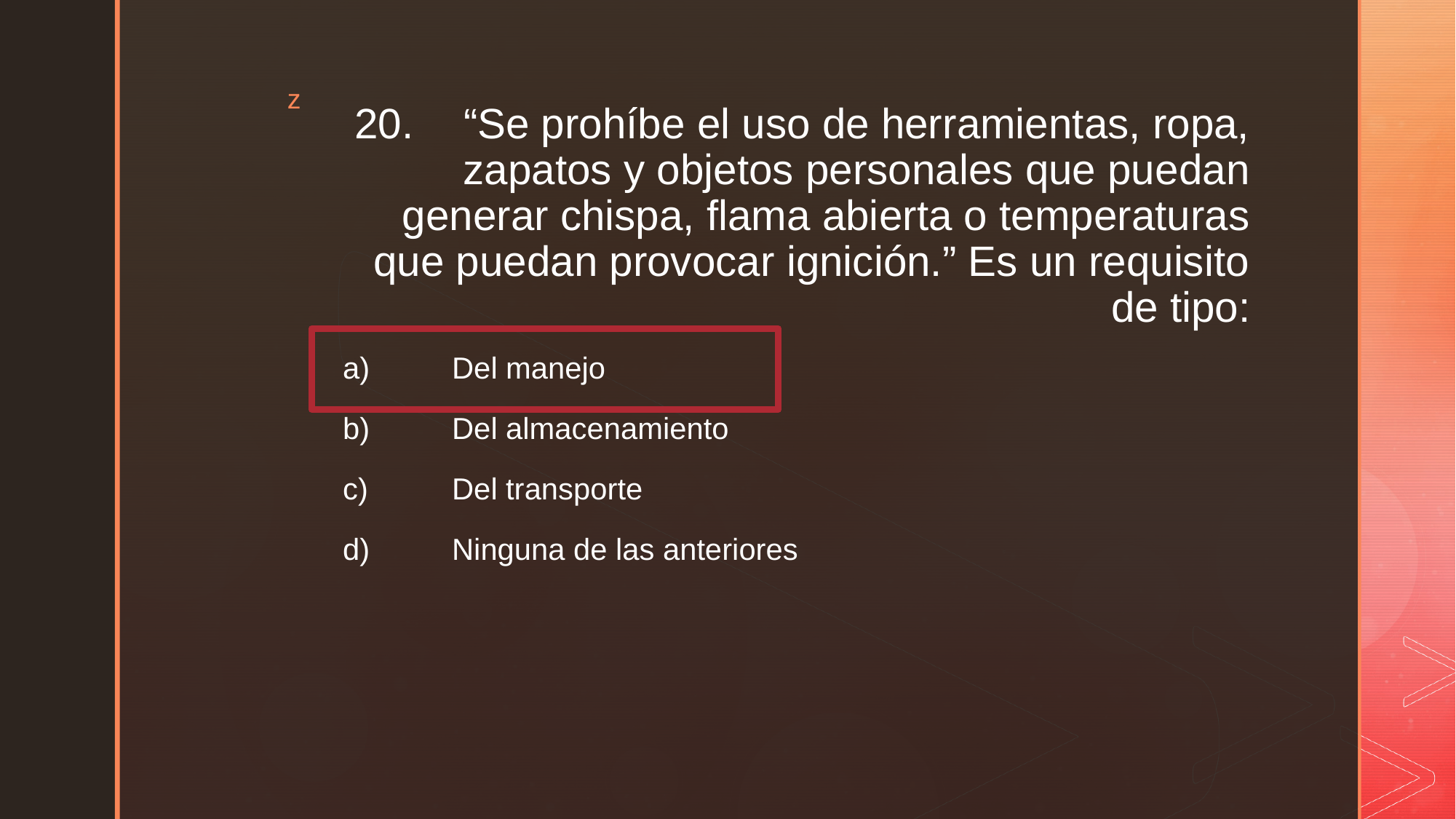

# 20.	“Se prohíbe el uso de herramientas, ropa, zapatos y objetos personales que puedan generar chispa, flama abierta o temperaturas que puedan provocar ignición.” Es un requisito de tipo:
a)	Del manejo
b)	Del almacenamiento
c)	Del transporte
d)	Ninguna de las anteriores